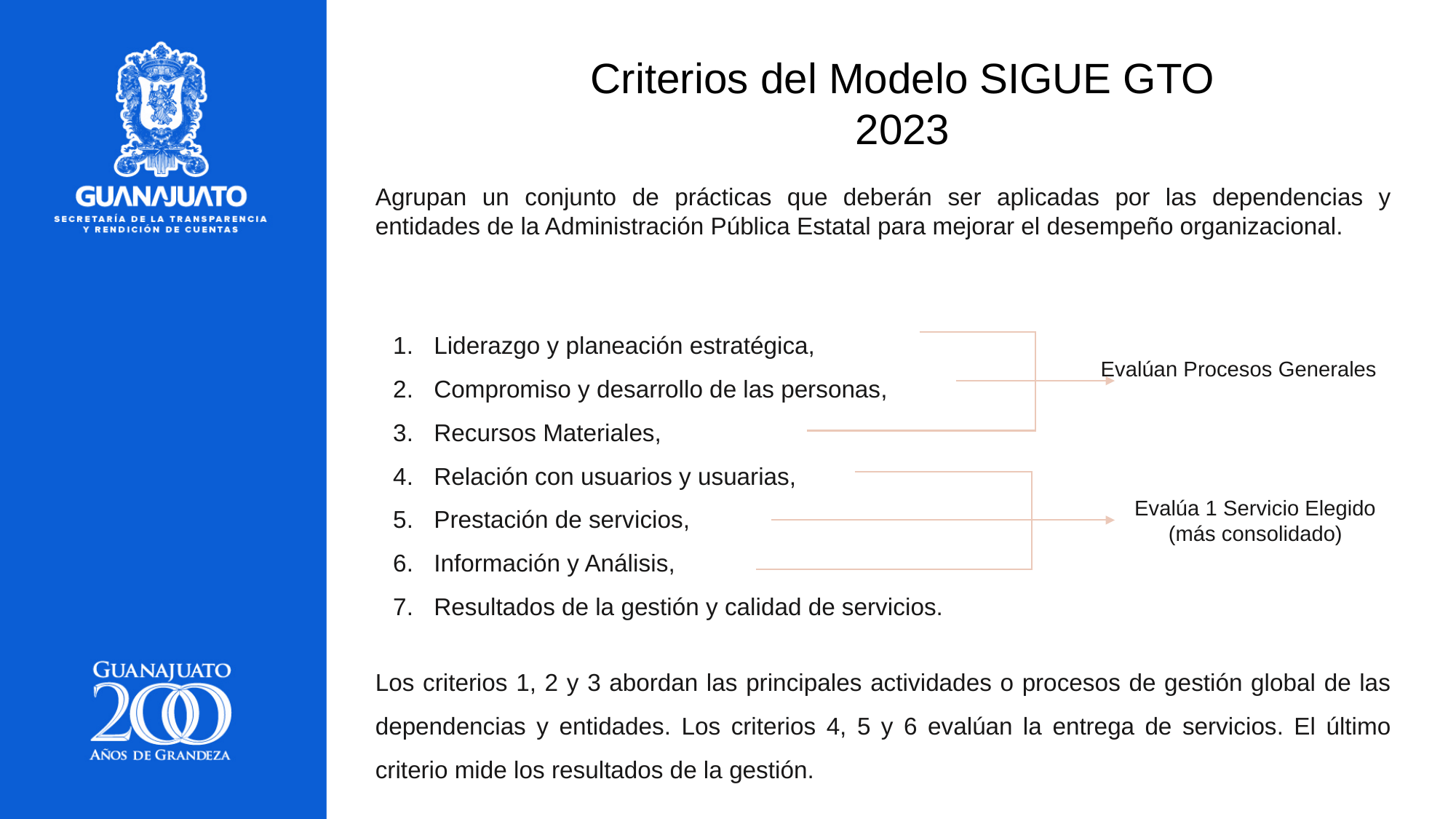

Criterios del Modelo SIGUE GTO 2023
Agrupan un conjunto de prácticas que deberán ser aplicadas por las dependencias y entidades de la Administración Pública Estatal para mejorar el desempeño organizacional.
Liderazgo y planeación estratégica,
Compromiso y desarrollo de las personas,
Recursos Materiales,
Relación con usuarios y usuarias,
Prestación de servicios,
Información y Análisis,
Resultados de la gestión y calidad de servicios.
Evalúan Procesos Generales
Evalúa 1 Servicio Elegido (más consolidado)
Los criterios 1, 2 y 3 abordan las principales actividades o procesos de gestión global de las dependencias y entidades. Los criterios 4, 5 y 6 evalúan la entrega de servicios. El último criterio mide los resultados de la gestión.